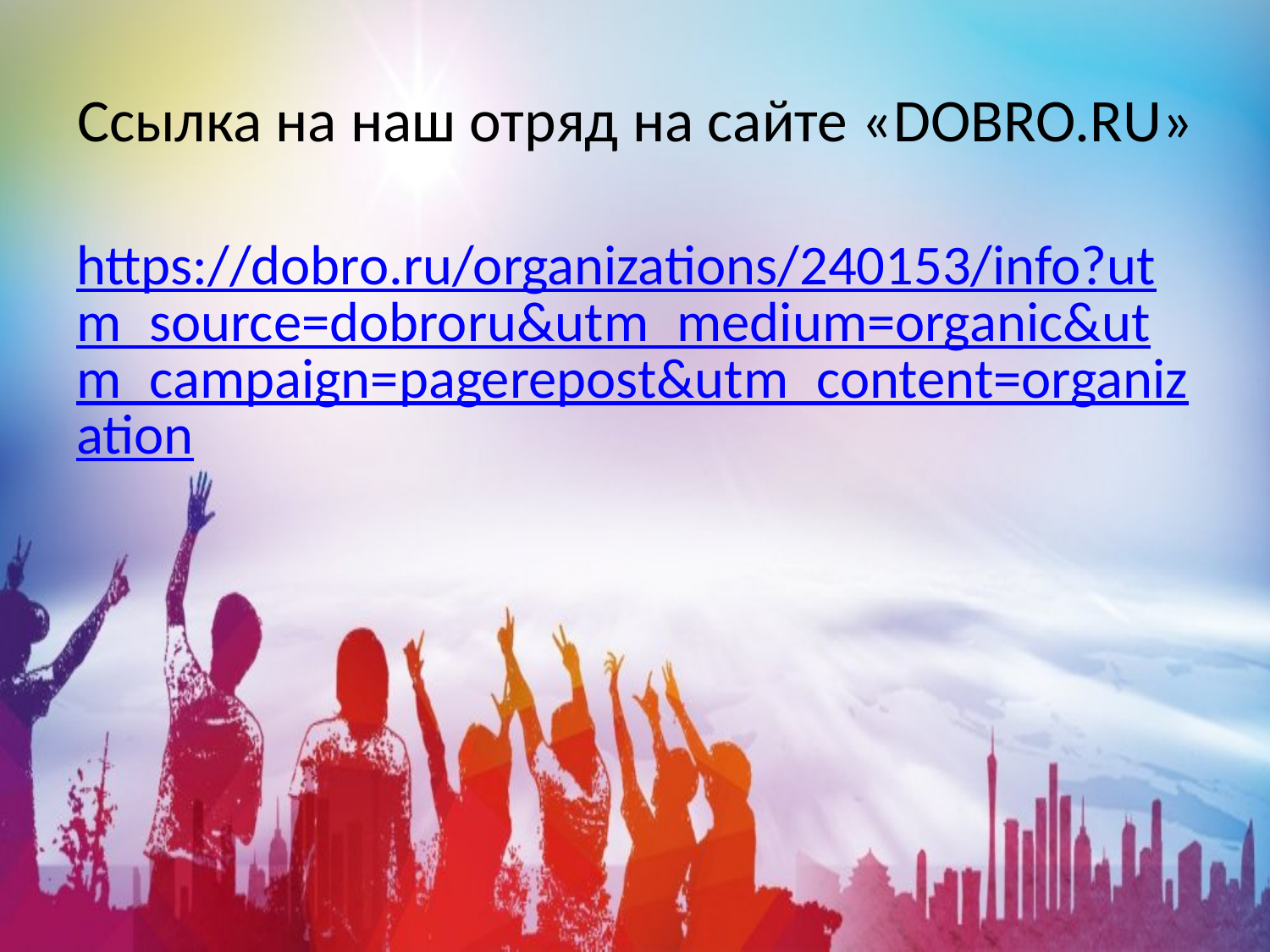

# Ссылка на наш отряд на сайте «DOBRO.RU»
https://dobro.ru/organizations/240153/info?utm_source=dobroru&utm_medium=organic&utm_campaign=pagerepost&utm_content=organization